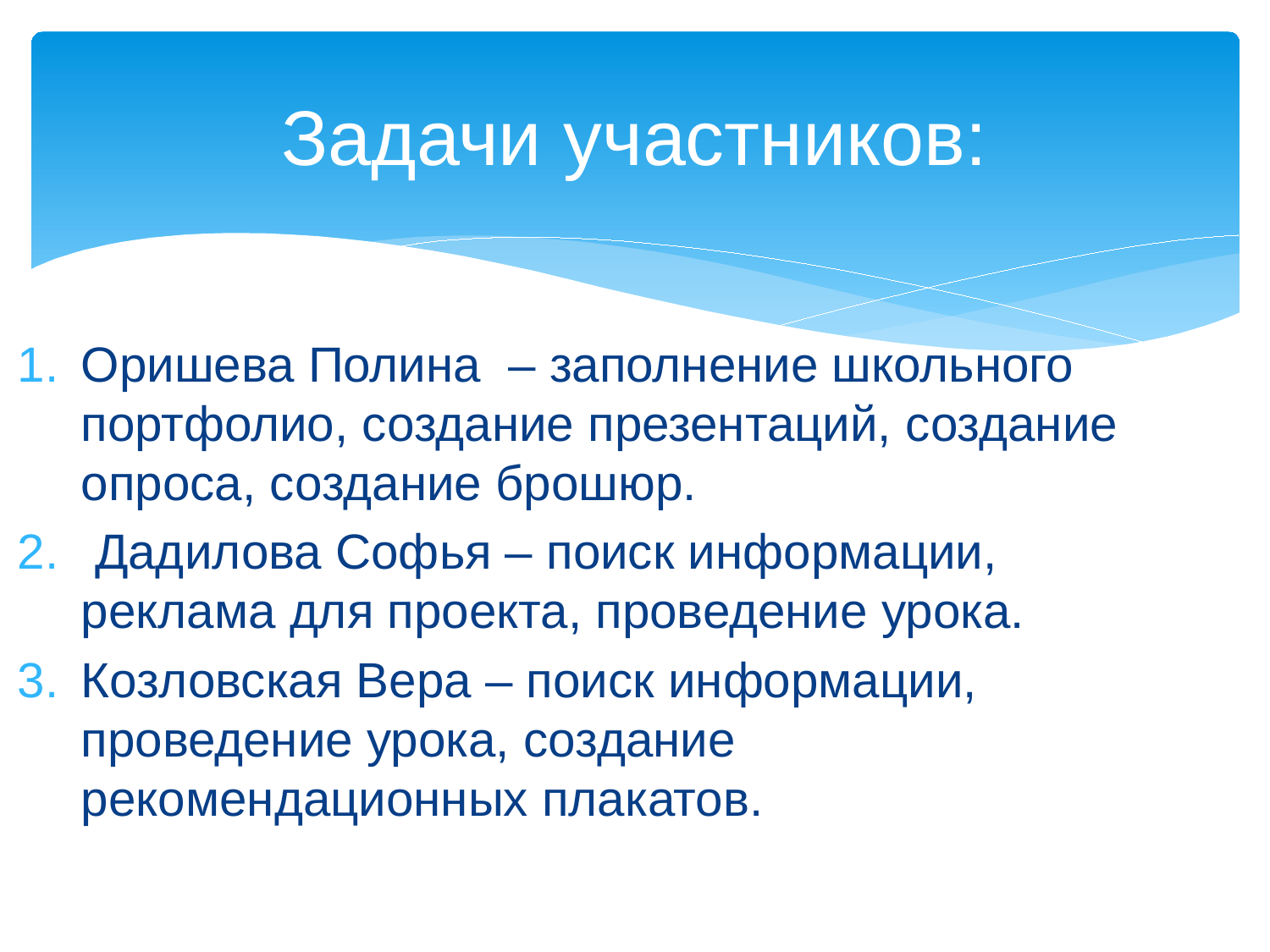

# Задачи участников:
Оришева Полина  – заполнение школьного портфолио, создание презентаций, создание опроса, создание брошюр.
 Дадилова Софья – поиск информации,  реклама для проекта, проведение урока.
Козловская Вера – поиск информации, проведение урока, создание рекомендационных плакатов.